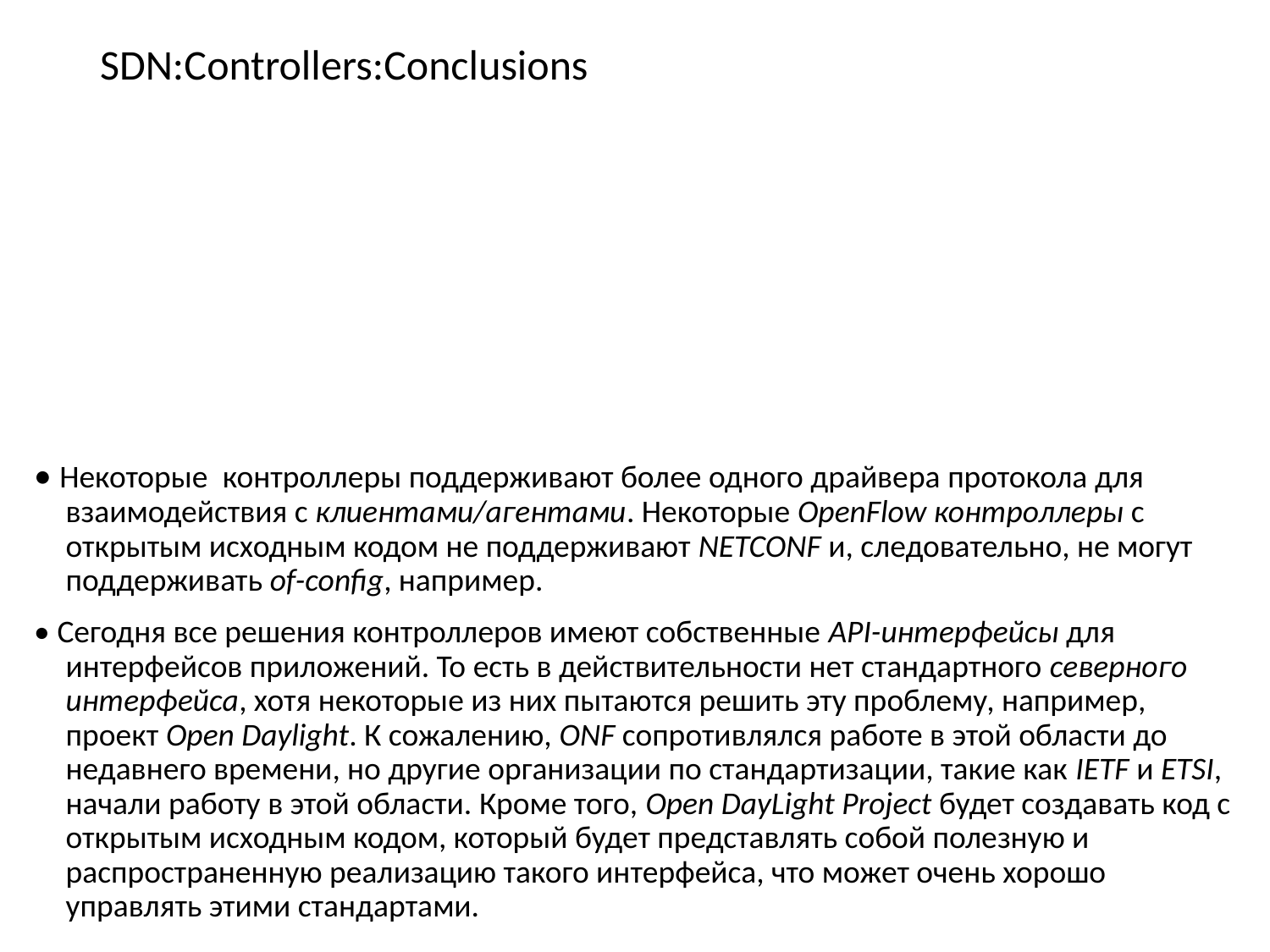

# SDN:Controllers:Conclusions

• Некоторые  контроллеры поддерживают более одного драйвера протокола для взаимодействия с клиентами/агентами. Некоторые OpenFlow контроллеры с открытым исходным кодом не поддерживают NETCONF и, следовательно, не могут поддерживать of-config, например.
• Сегодня все решения контроллеров имеют собственные API-интерфейсы для интерфейсов приложений. То есть в действительности нет стандартного северного интерфейса, хотя некоторые из них пытаются решить эту проблему, например, проект Open Daylight. К сожалению, ONF сопротивлялся работе в этой области до недавнего времени, но другие организации по стандартизации, такие как IETF и ETSI, начали работу в этой области. Кроме того, Open DayLight Project будет создавать код с открытым исходным кодом, который будет представлять собой полезную и распространенную реализацию такого интерфейса, что может очень хорошо управлять этими стандартами.